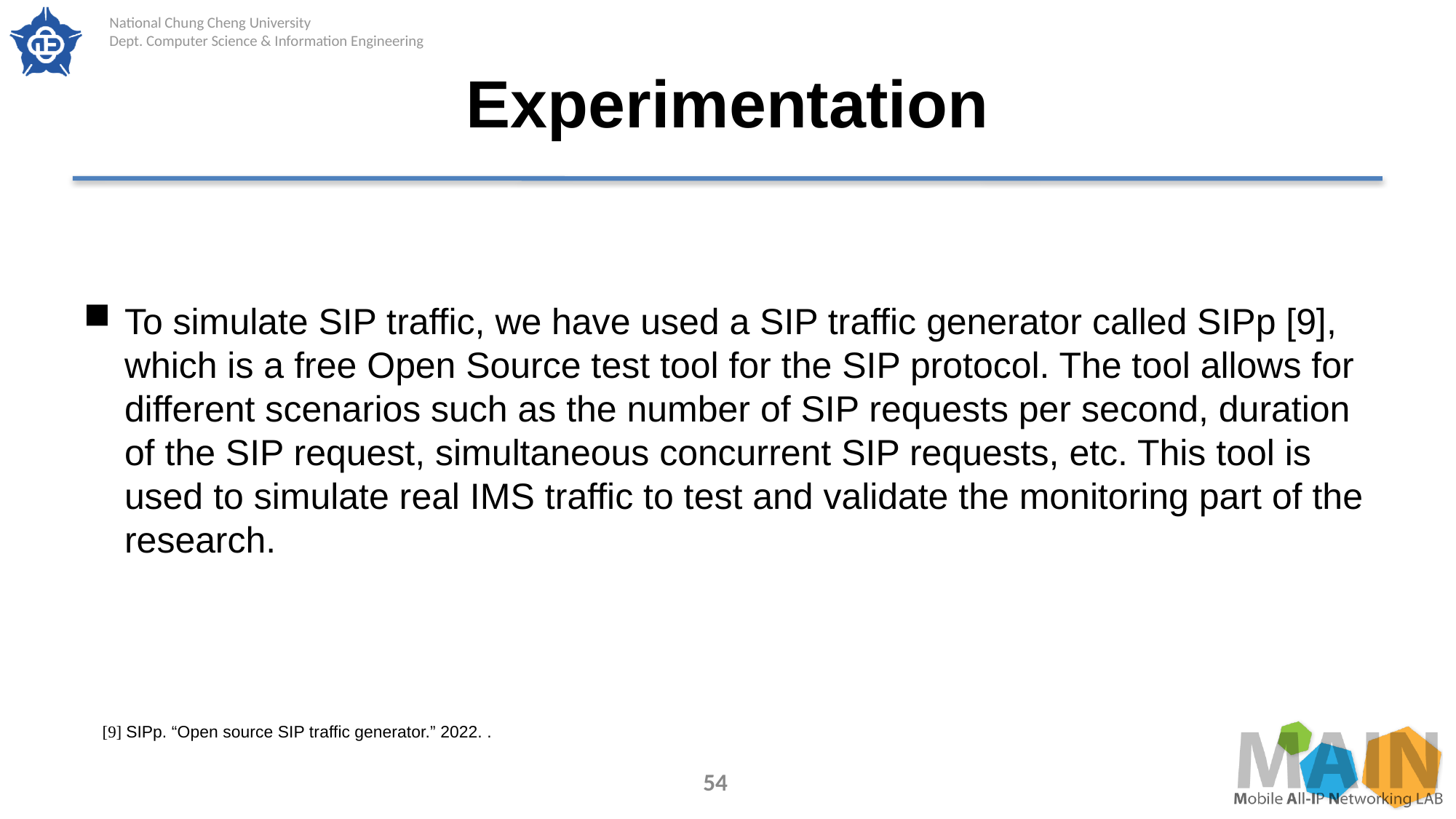

# Experimentation

To simulate SIP traffic, we have used a SIP traffic generator called SIPp [9], which is a free Open Source test tool for the SIP protocol. The tool allows for different scenarios such as the number of SIP requests per second, duration of the SIP request, simultaneous concurrent SIP requests, etc. This tool is used to simulate real IMS traffic to test and validate the monitoring part of the research.
[9] SIPp. “Open source SIP traffic generator.” 2022. .
54